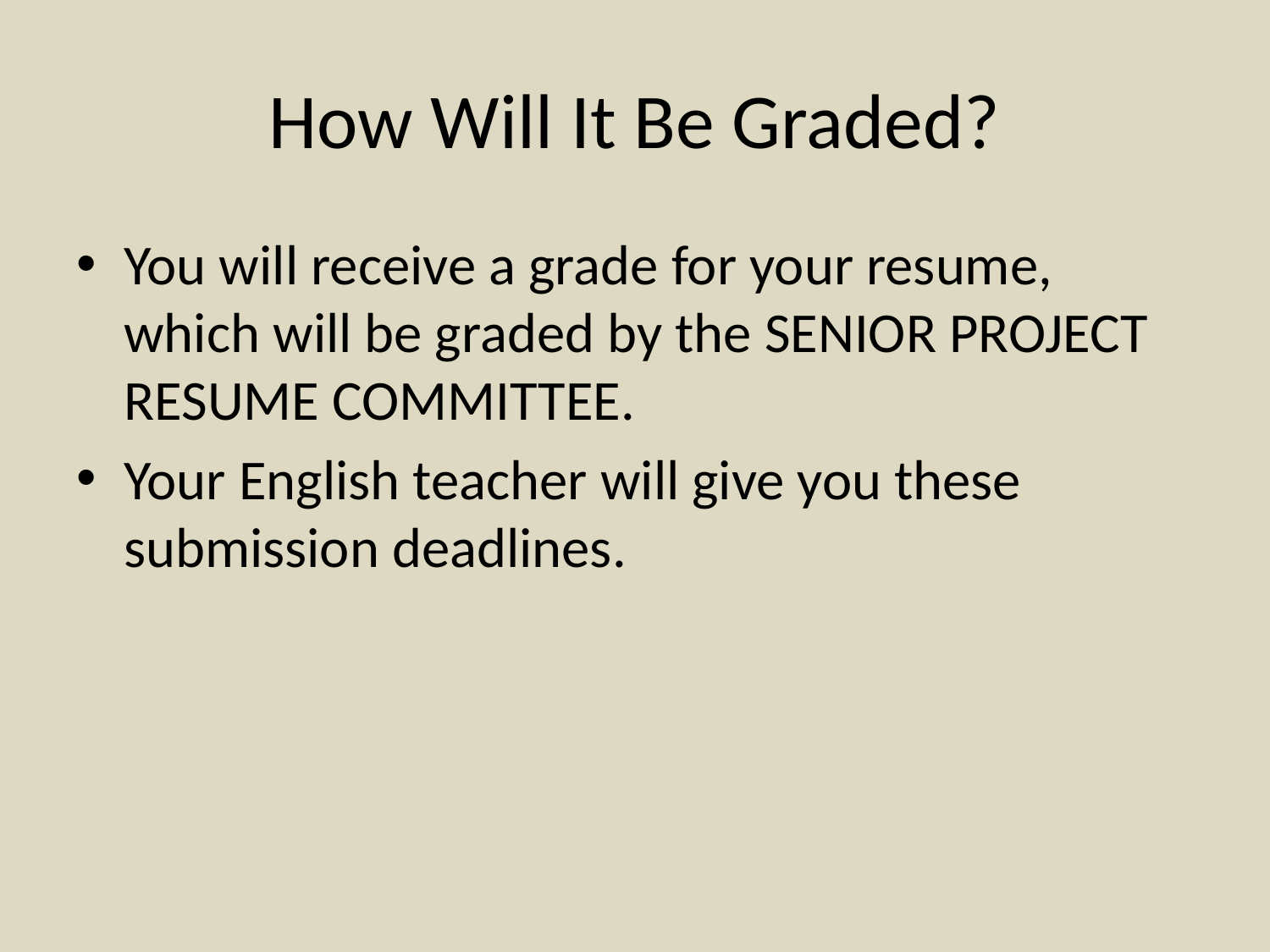

# How Will It Be Graded?
You will receive a grade for your resume, which will be graded by the SENIOR PROJECT RESUME COMMITTEE.
Your English teacher will give you these submission deadlines.